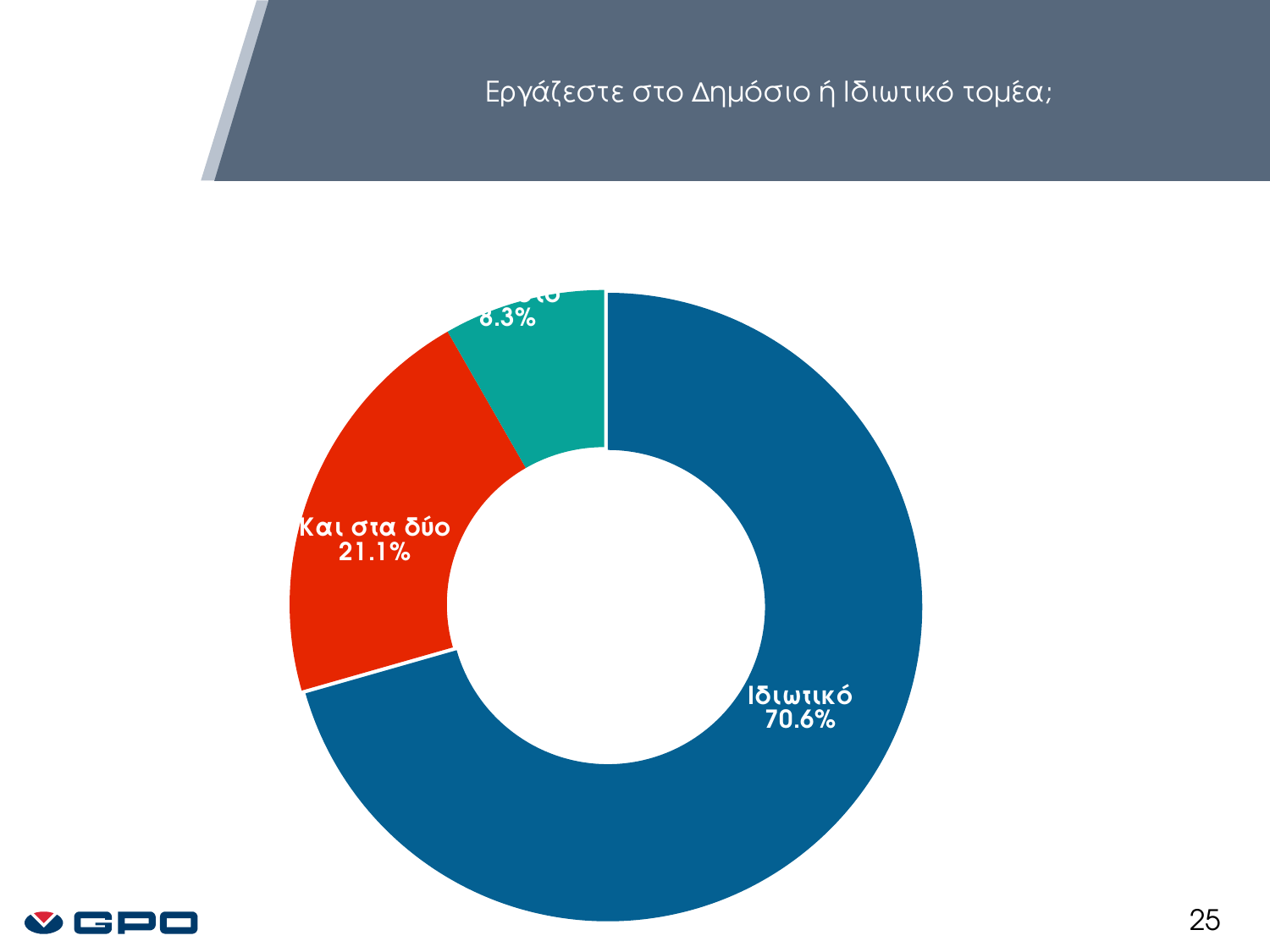

Εργάζεστε στο Δημόσιο ή Ιδιωτικό τομέα;

### Chart

| Category | ΣΥΝΟΛΟ |
|---|---|
| Ιδιωτικό | 0.705714285714286 |
| Και στα δύο | 0.211428571428571 |
| Δημόσιο | 0.0828571428571429 |
25